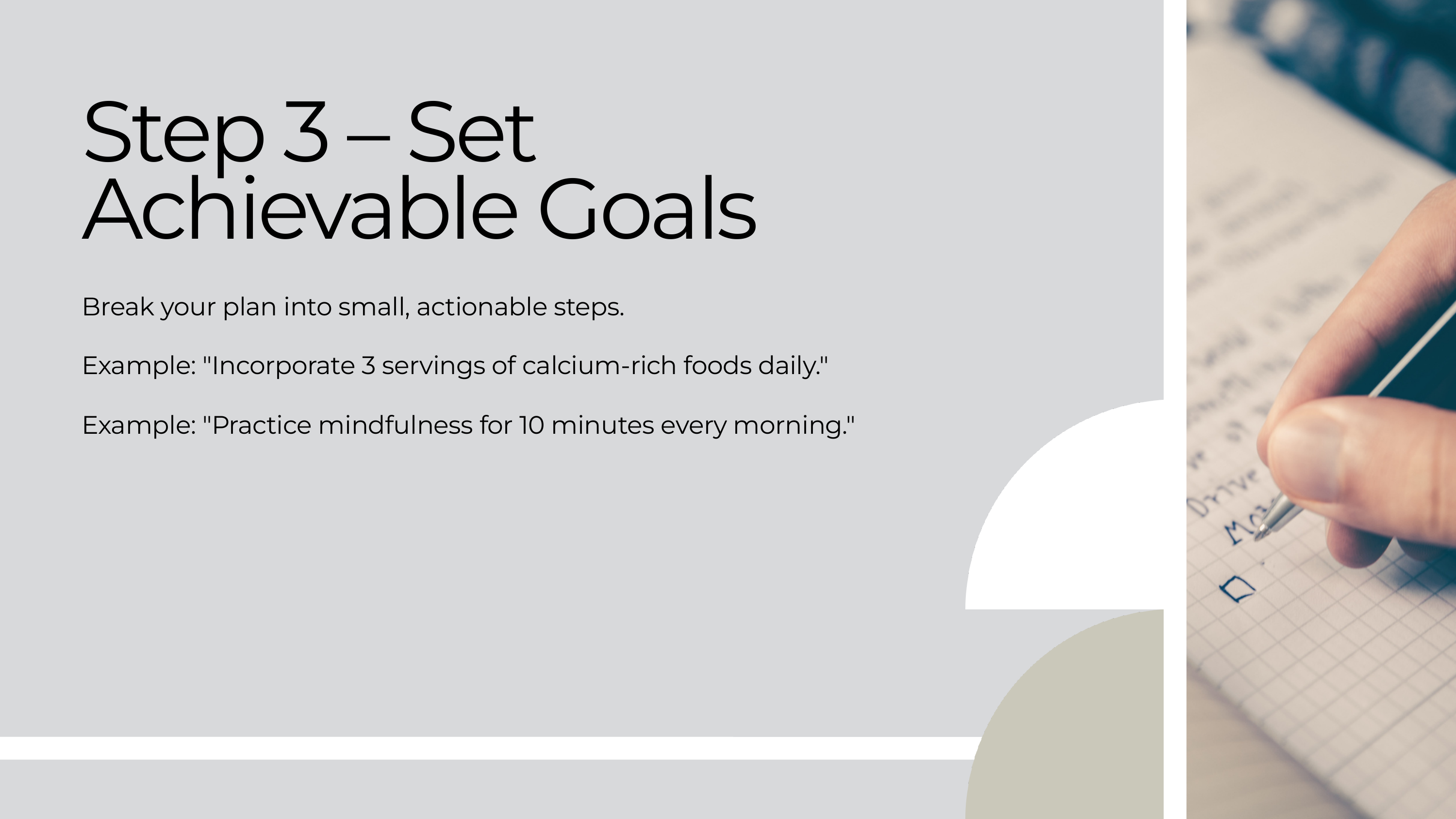

Step 3 – Set Achievable Goals
Break your plan into small, actionable steps.
Example: "Incorporate 3 servings of calcium-rich foods daily."

Example: "Practice mindfulness for 10 minutes every morning."